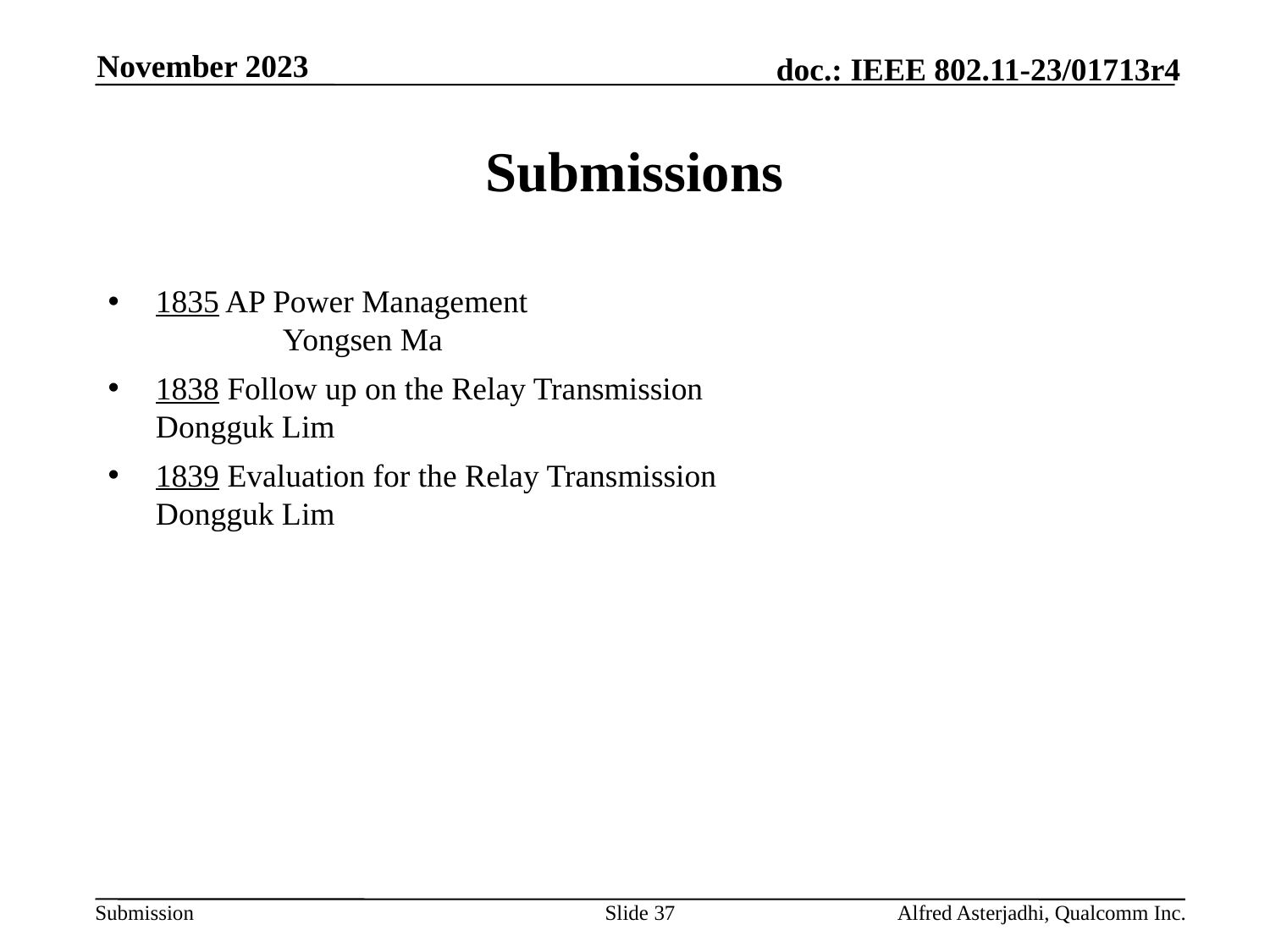

November 2023
# Submissions
1835 AP Power Management 						Yongsen Ma
1838 Follow up on the Relay Transmission 			Dongguk Lim
1839 Evaluation for the Relay Transmission 			Dongguk Lim
Slide 37
Alfred Asterjadhi, Qualcomm Inc.